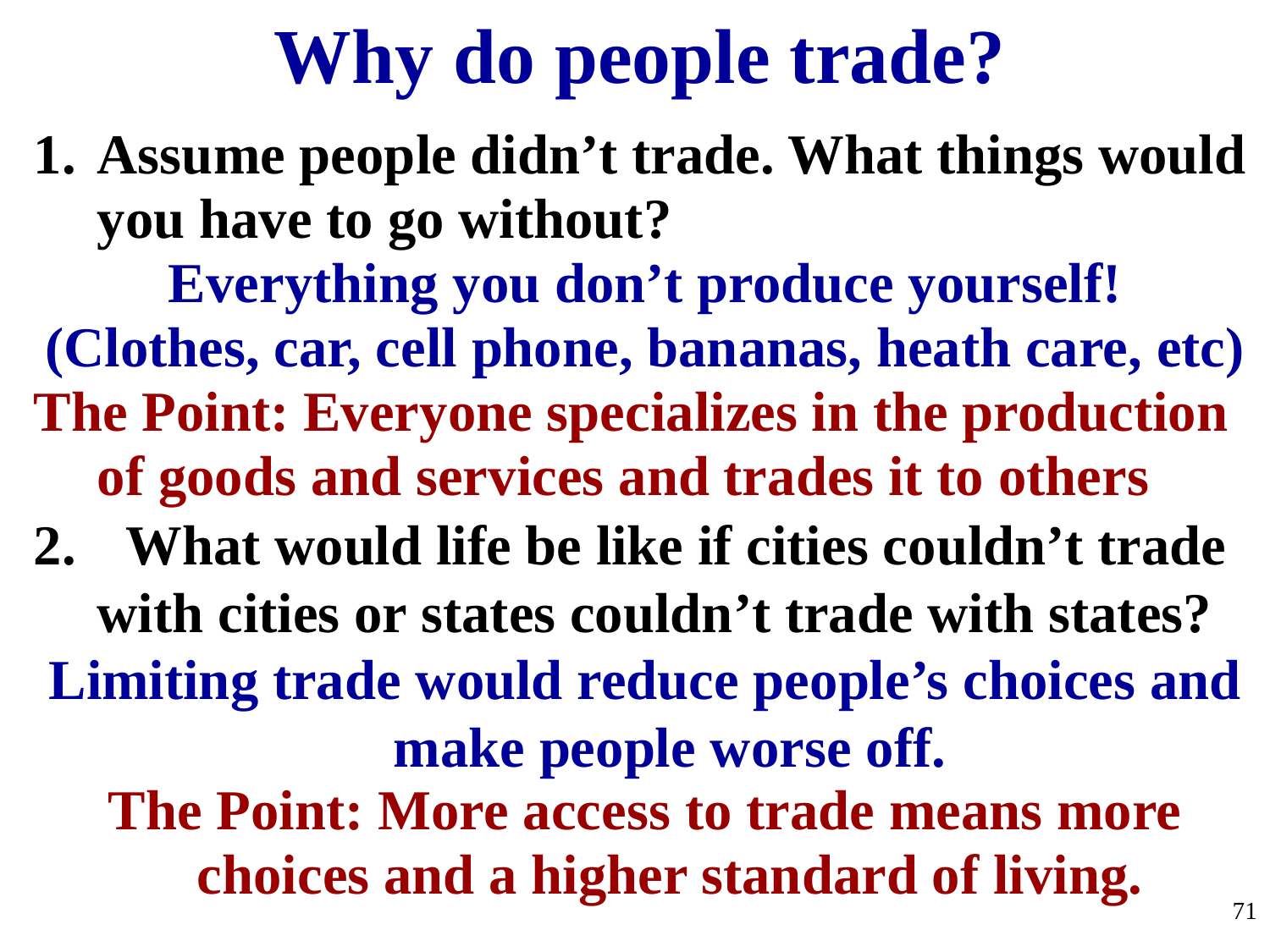

Why do people trade?
Assume people didn’t trade. What things would you have to go without?
Everything you don’t produce yourself!
(Clothes, car, cell phone, bananas, heath care, etc)
The Point: Everyone specializes in the production of goods and services and trades it to others
  What would life be like if cities couldn’t trade with cities or states couldn’t trade with states?
Limiting trade would reduce people’s choices and make people worse off.
The Point: More access to trade means more choices and a higher standard of living.
71